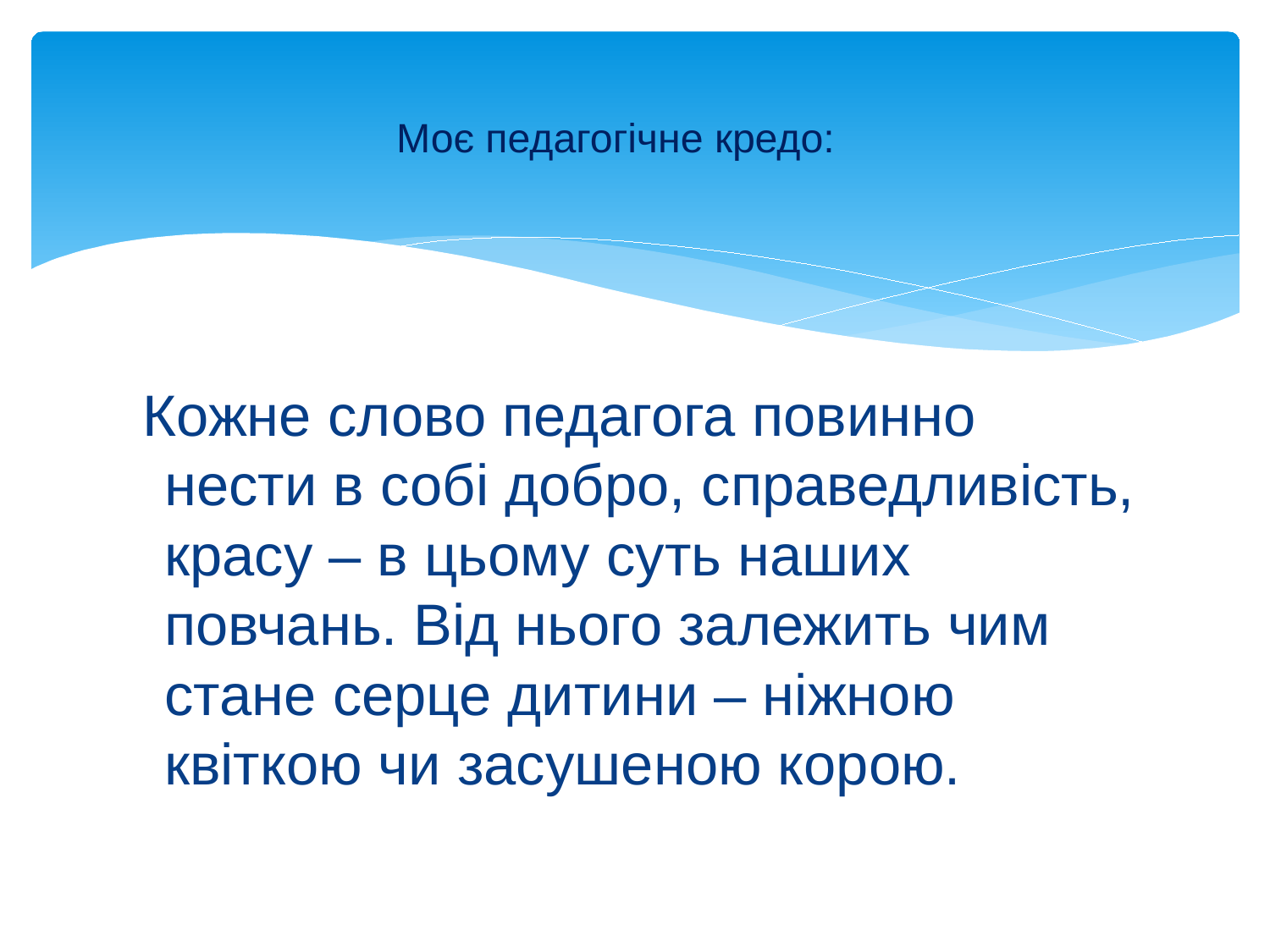

# Моє педагогічне кредо:
 Кожне слово педагога повинно нести в собі добро, справедливість, красу – в цьому суть наших повчань. Від нього залежить чим стане серце дитини – ніжною квіткою чи засушеною корою.